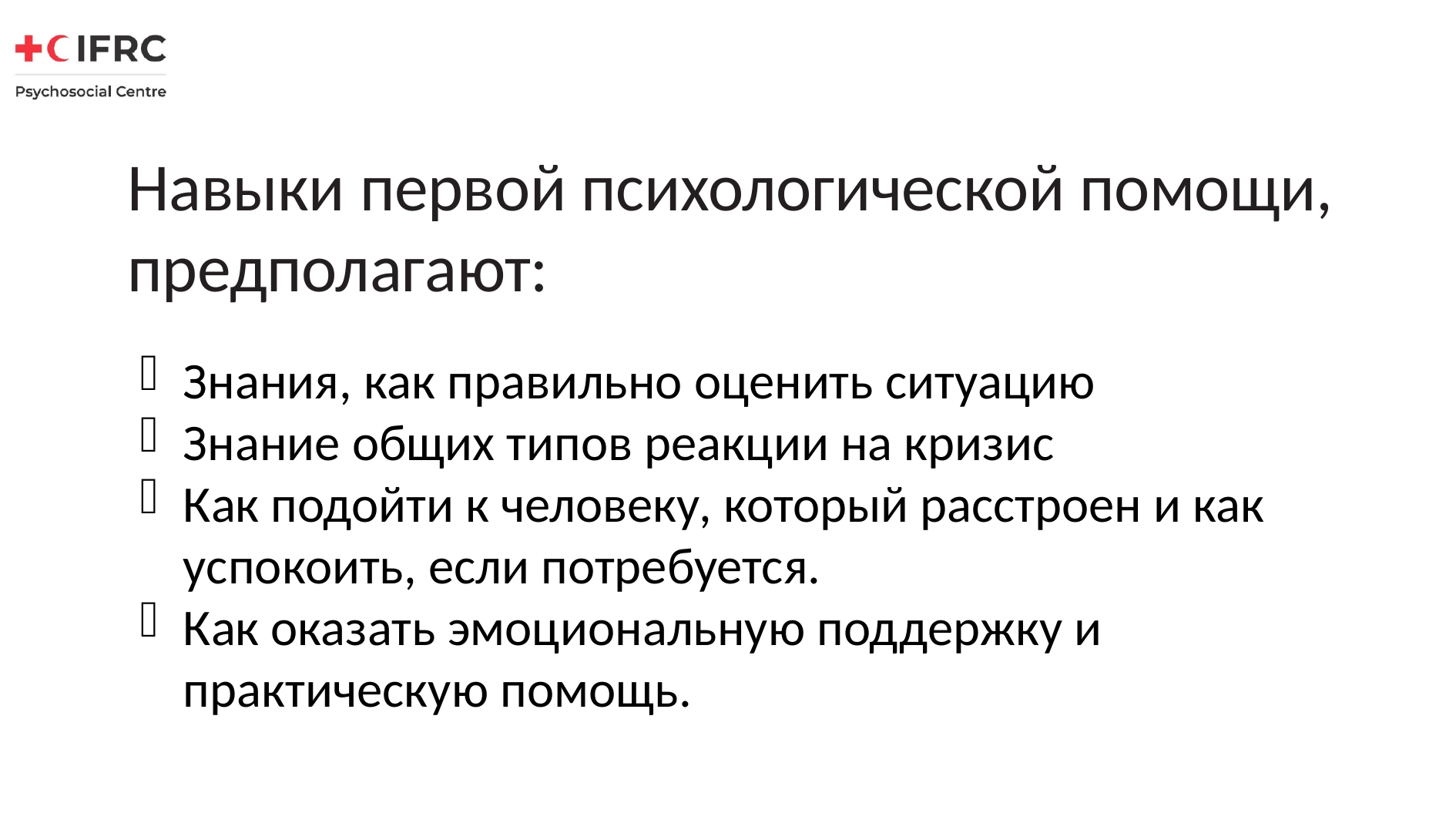

Навыки первой психологической помощи, предполагают:
Знания, как правильно оценить ситуацию
Знание общих типов реакции на кризис
Как подойти к человеку, который расстроен и как успокоить, если потребуется.
Как оказать эмоциональную поддержку и практическую помощь.
SYRIAN ARAB RED CRESCENT